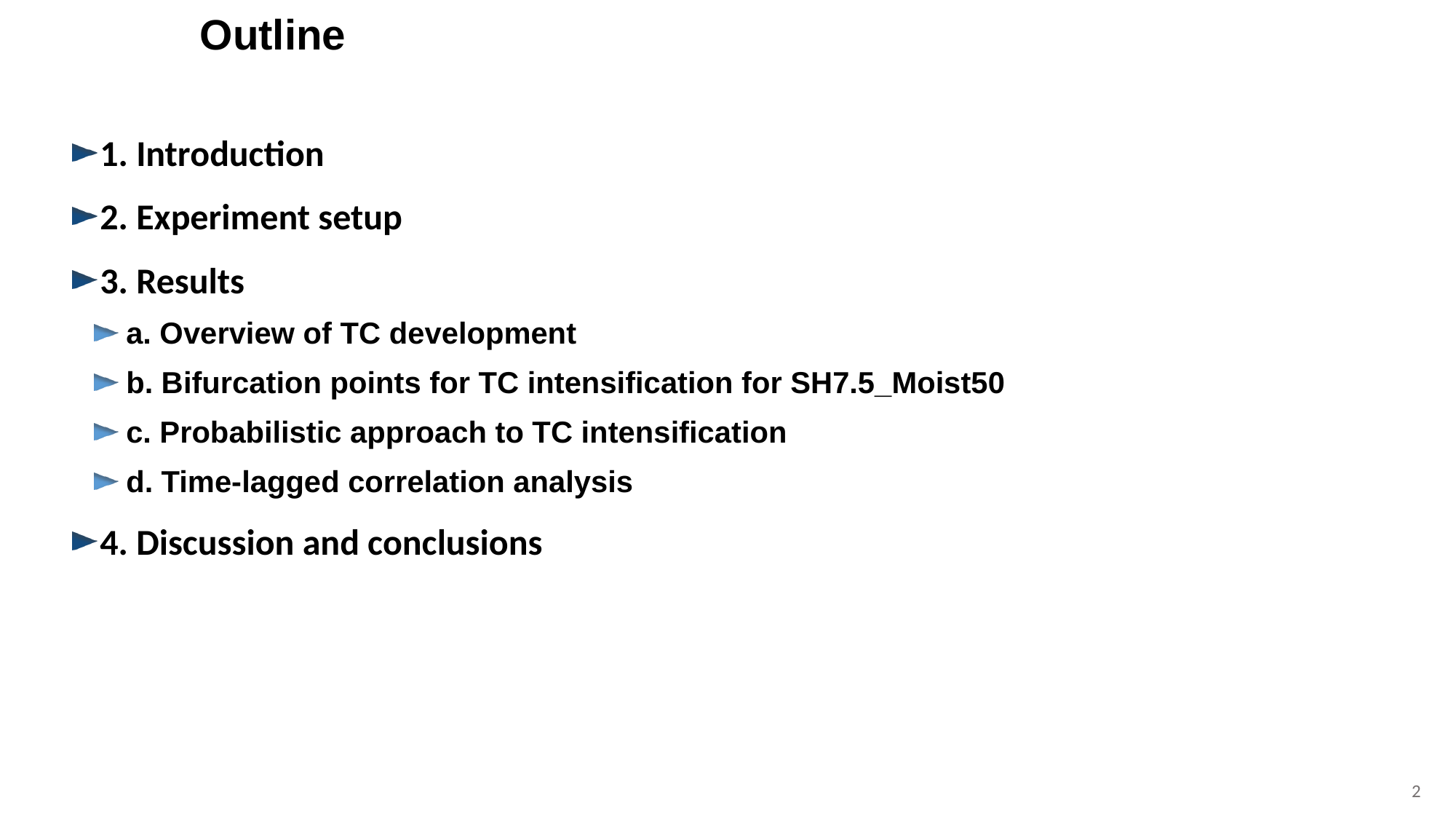

Outline

1. Introduction
2. Experiment setup
3. Results
a. Overview of TC development
b. Bifurcation points for TC intensification for SH7.5_Moist50
c. Probabilistic approach to TC intensification
d. Time-lagged correlation analysis
4. Discussion and conclusions